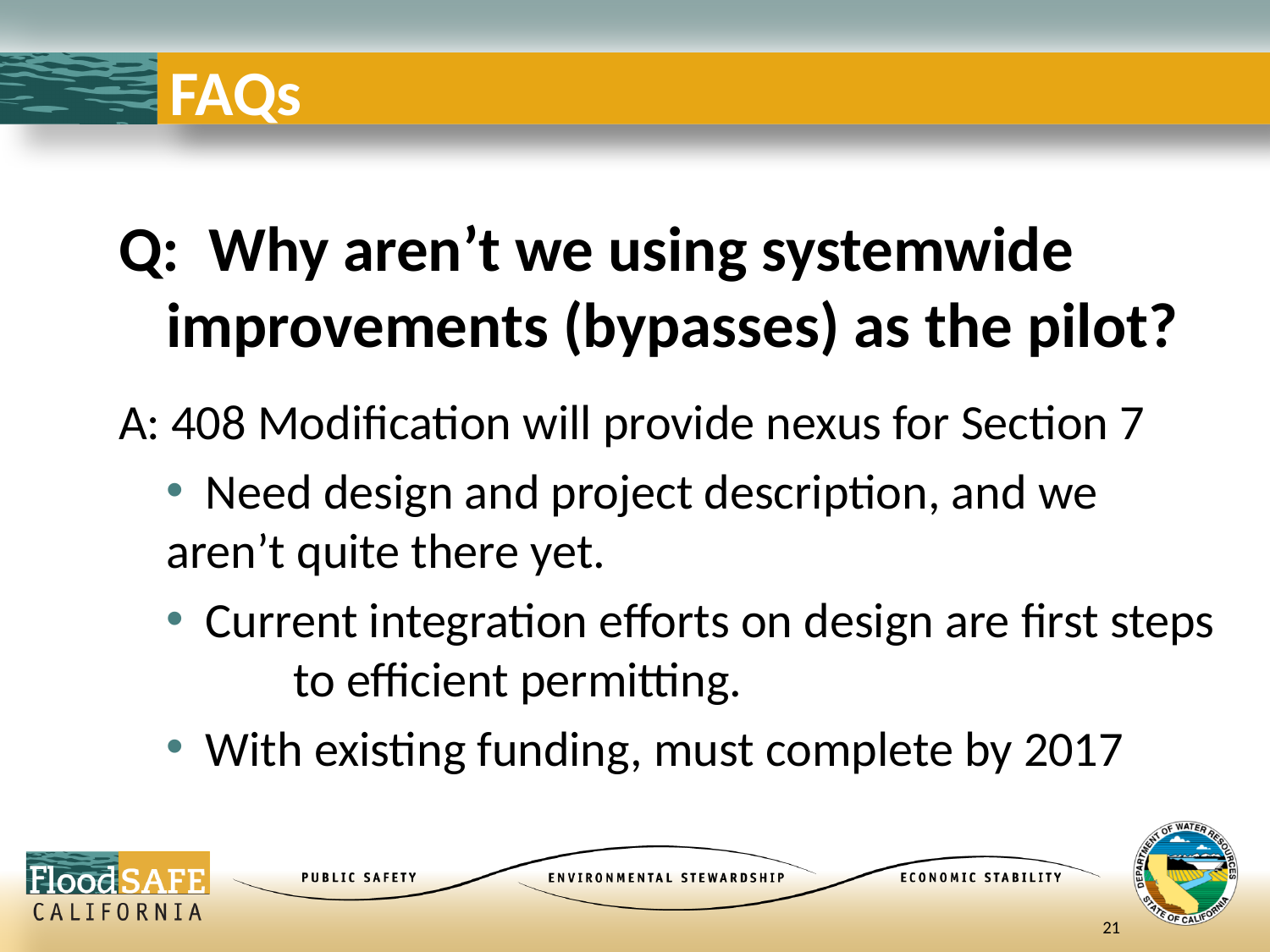

# FAQs
Q:  Why aren’t we using systemwide improvements (bypasses) as the pilot?
A: 408 Modification will provide nexus for Section 7
  Need design and project description, and we 	aren’t quite there yet.
  Current integration efforts on design are first steps          	to efficient permitting.
  With existing funding, must complete by 2017

21